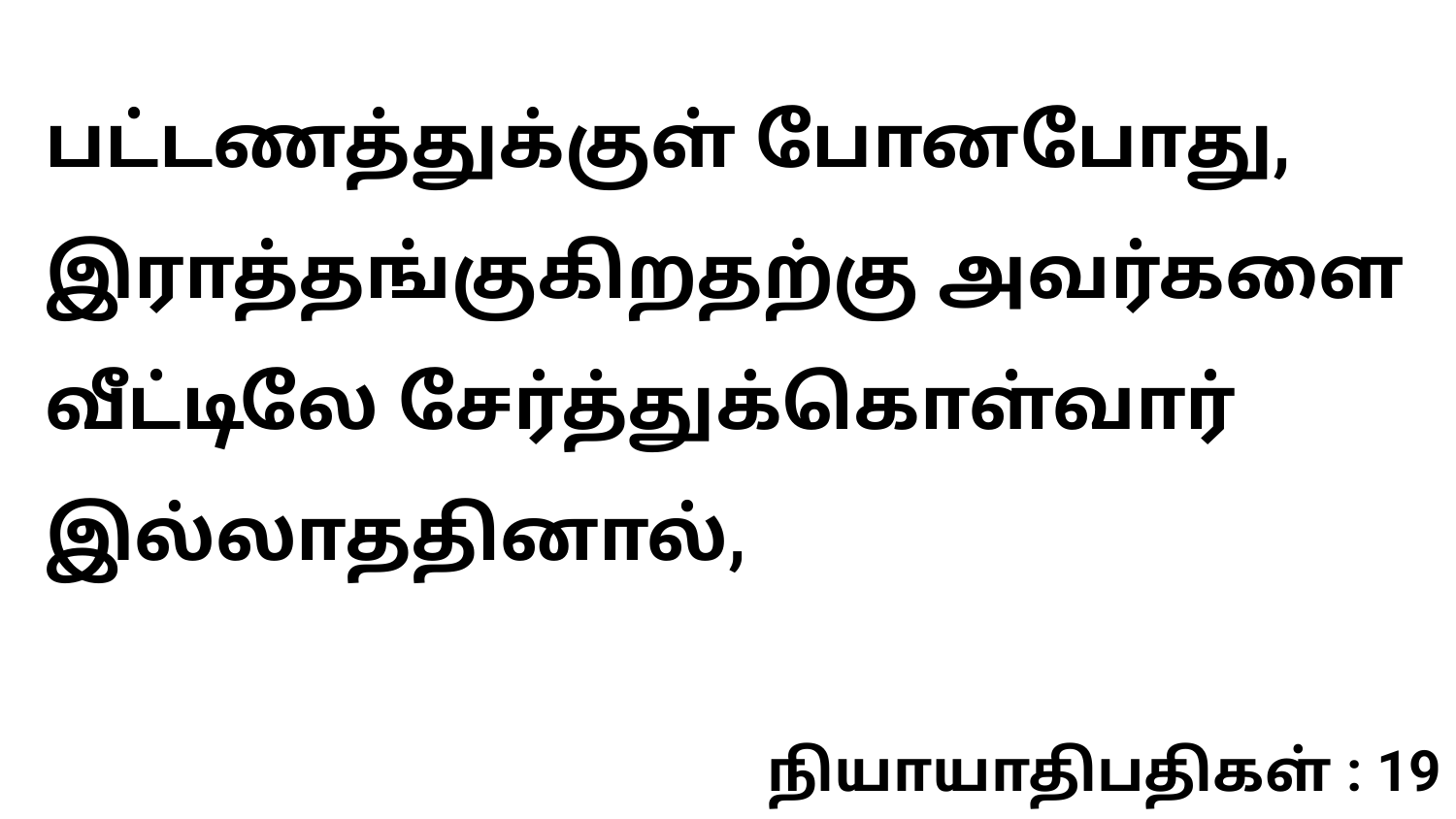

பட்டணத்துக்குள் போனபோது, இராத்தங்குகிறதற்கு அவர்களை வீட்டிலே சேர்த்துக்கொள்வார் இல்லாததினால்,
நியாயாதிபதிகள் : 19